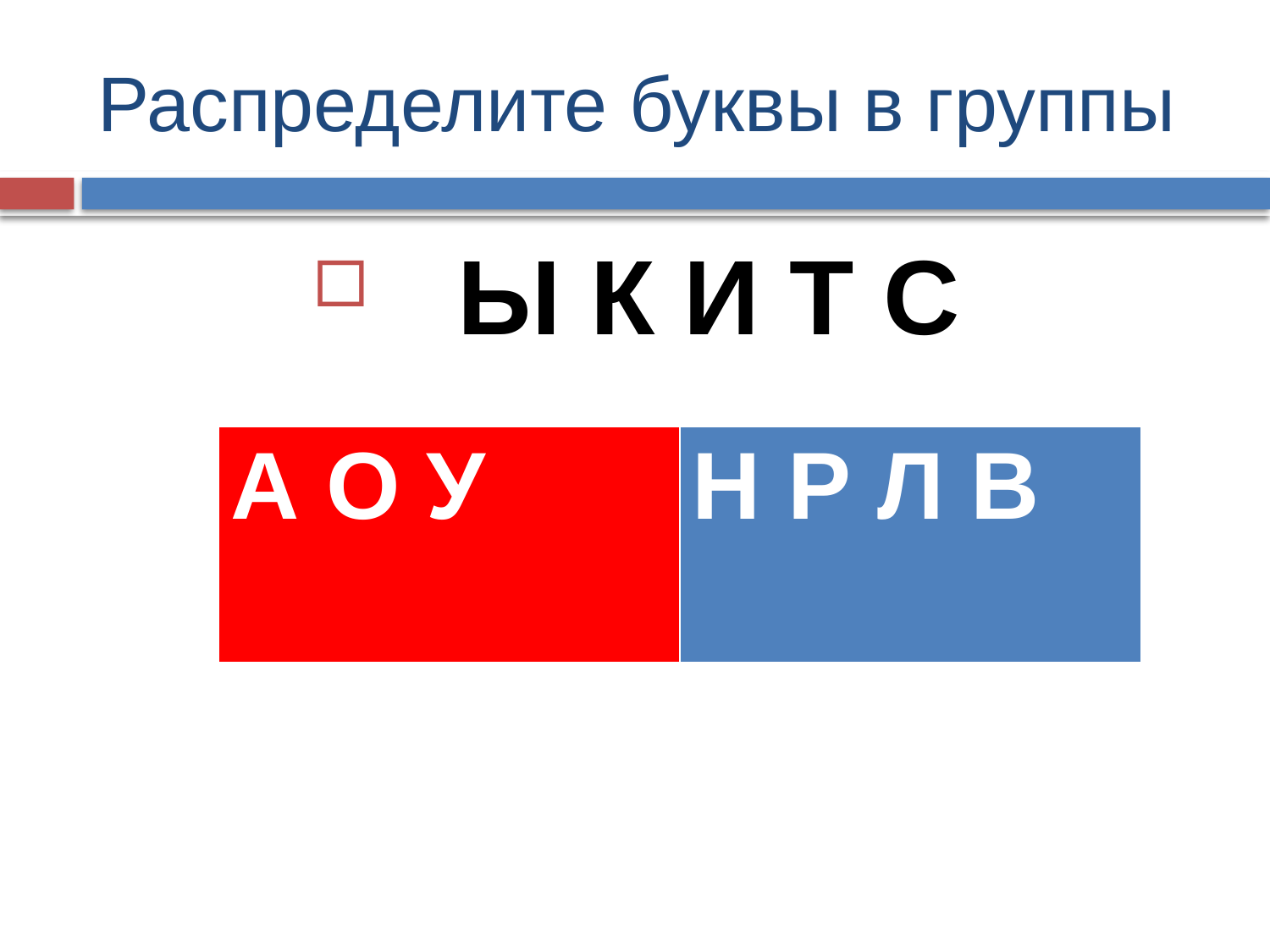

# Распределите буквы в группы
   Ы К И Т С
| А О У | Н Р Л В |
| --- | --- |